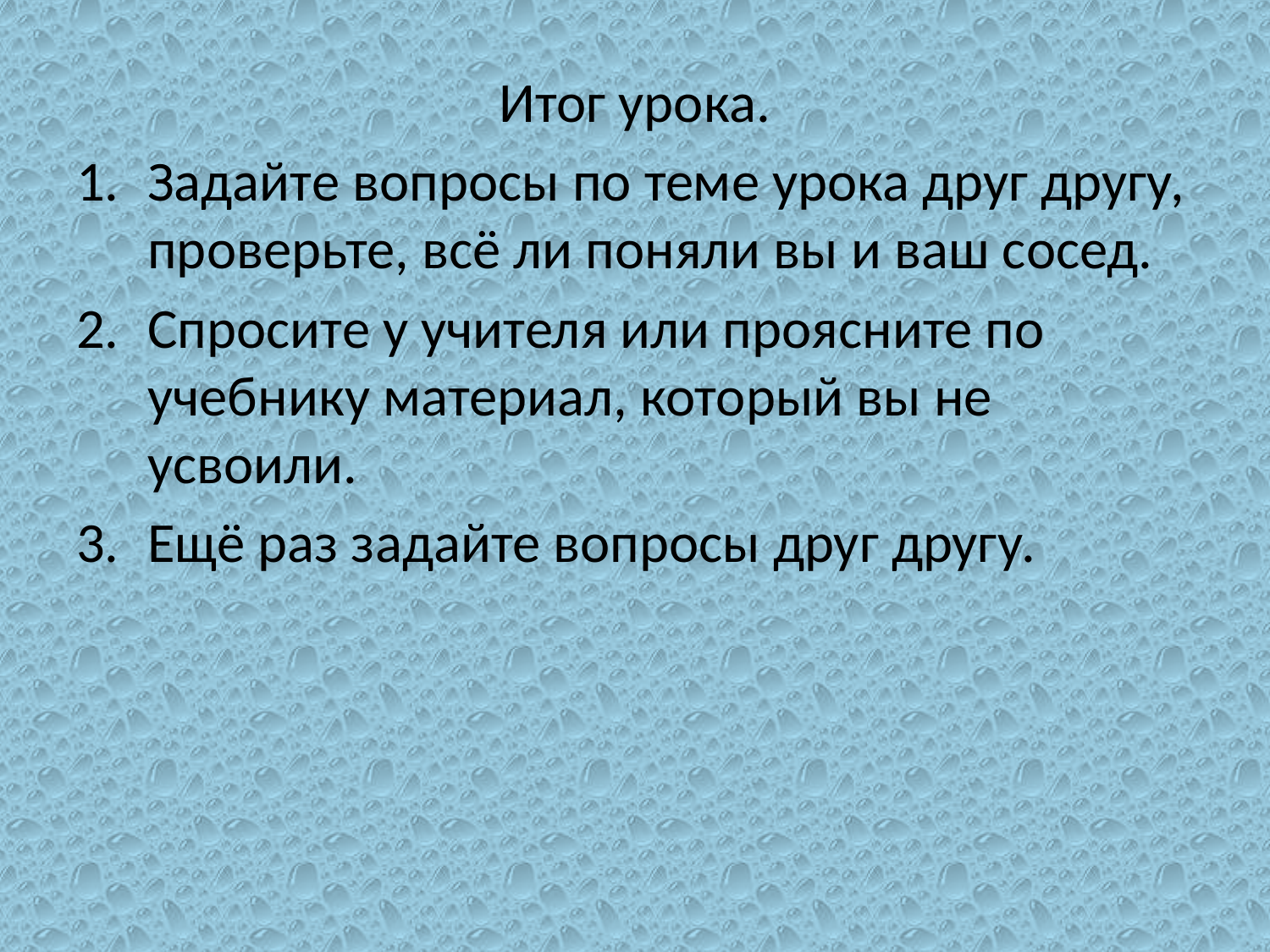

Итог урока.
Задайте вопросы по теме урока друг другу, проверьте, всё ли поняли вы и ваш сосед.
Спросите у учителя или проясните по учебнику материал, который вы не усвоили.
Ещё раз задайте вопросы друг другу.